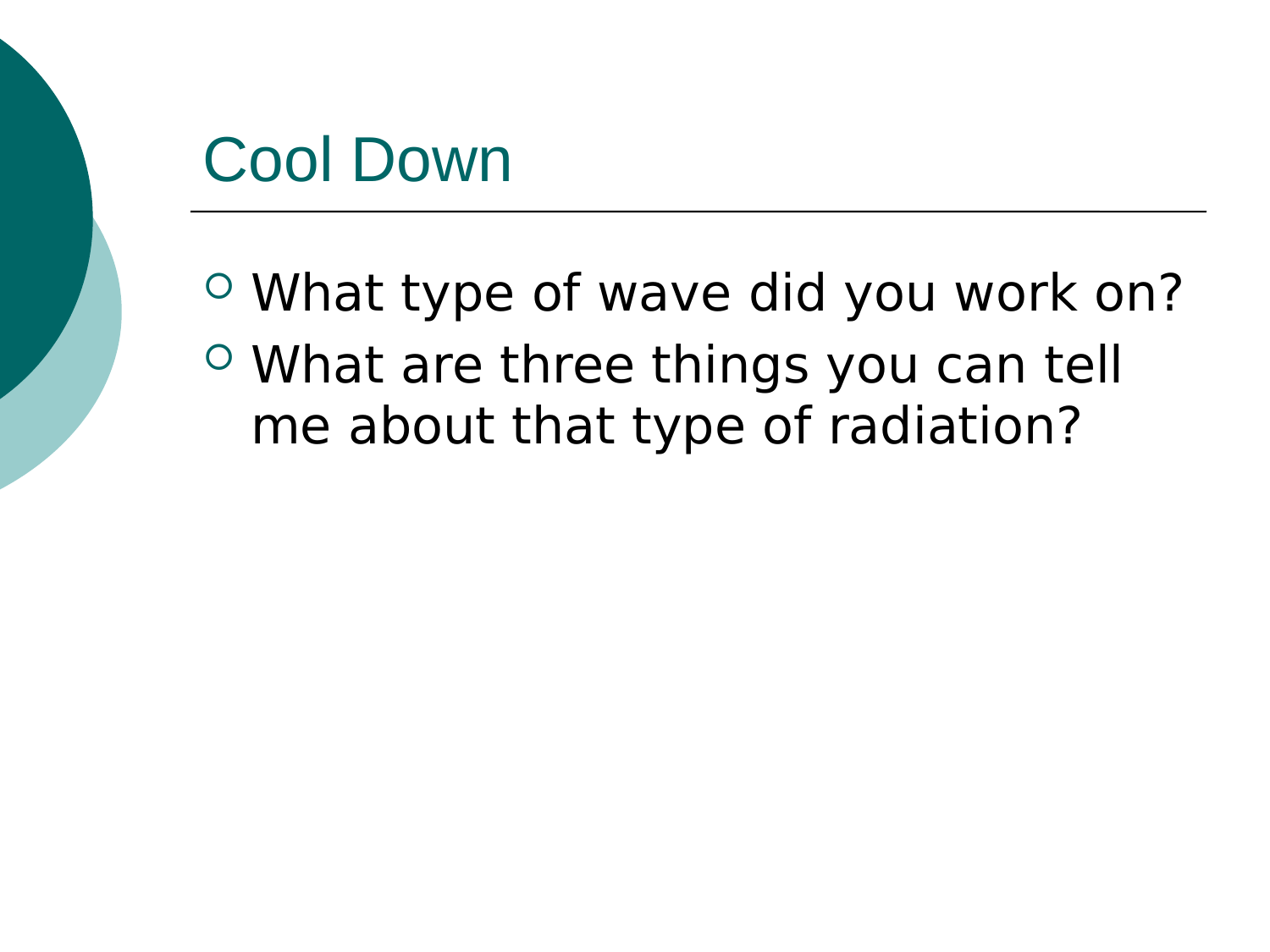

# Cool Down
What type of wave did you work on?
What are three things you can tell me about that type of radiation?